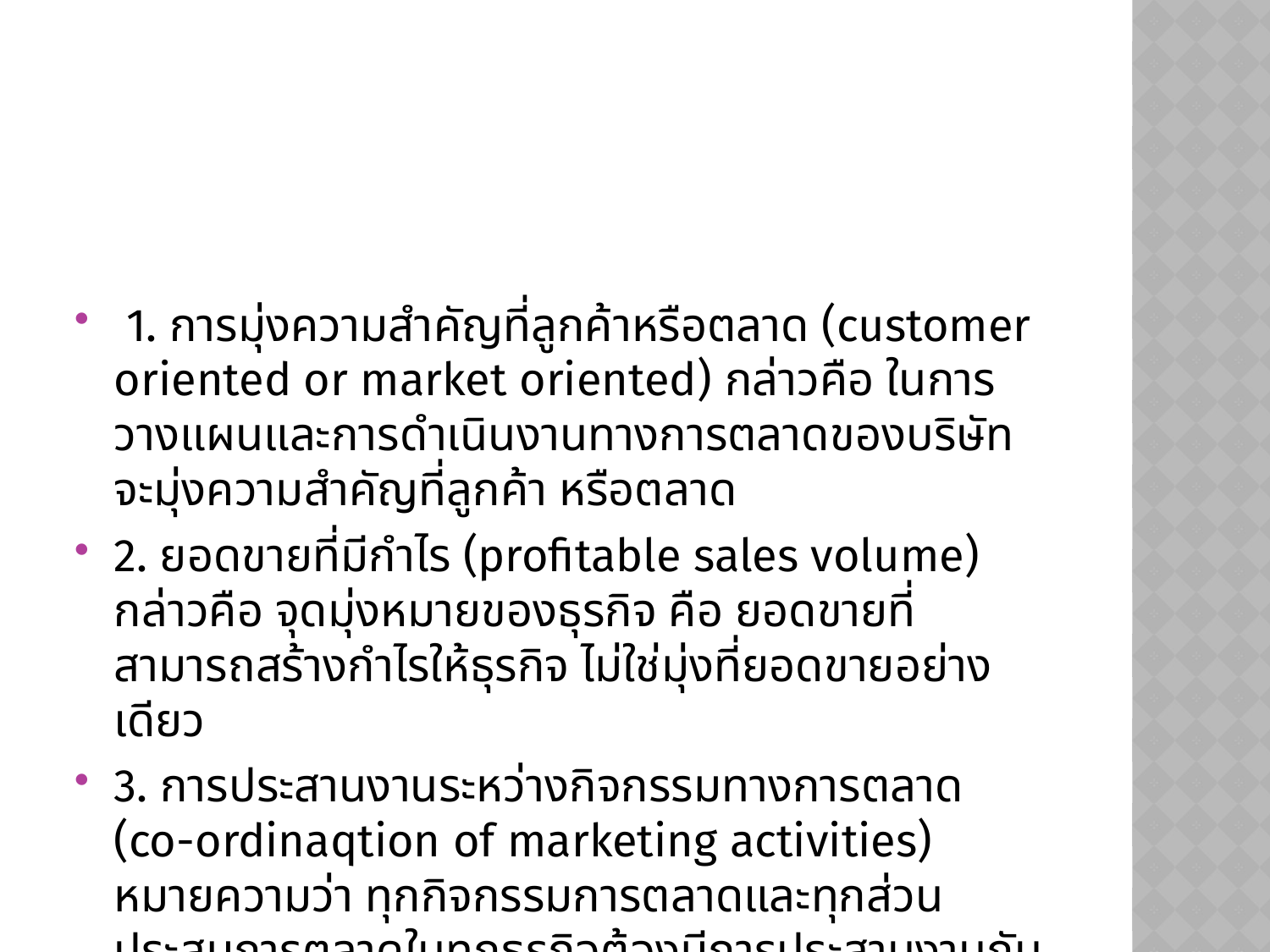

#

 1. การมุ่งความสำคัญที่ลูกค้าหรือตลาด (customer oriented or market oriented) กล่าวคือ ในการวางแผนและการดำเนินงานทางการตลาดของบริษัท จะมุ่งความสำคัญที่ลูกค้า หรือตลาด
2. ยอดขายที่มีกำไร (profitable sales volume) กล่าวคือ จุดมุ่งหมายของธุรกิจ คือ ยอดขายที่สามารถสร้างกำไรให้ธุรกิจ ไม่ใช่มุ่งที่ยอดขายอย่างเดียว
3. การประสานงานระหว่างกิจกรรมทางการตลาด (co-ordinaqtion of marketing activities) หมายความว่า ทุกกิจกรรมการตลาดและทุกส่วนประสมการตลาดในทุกธุรกิจต้องมีการประสานงานกัน